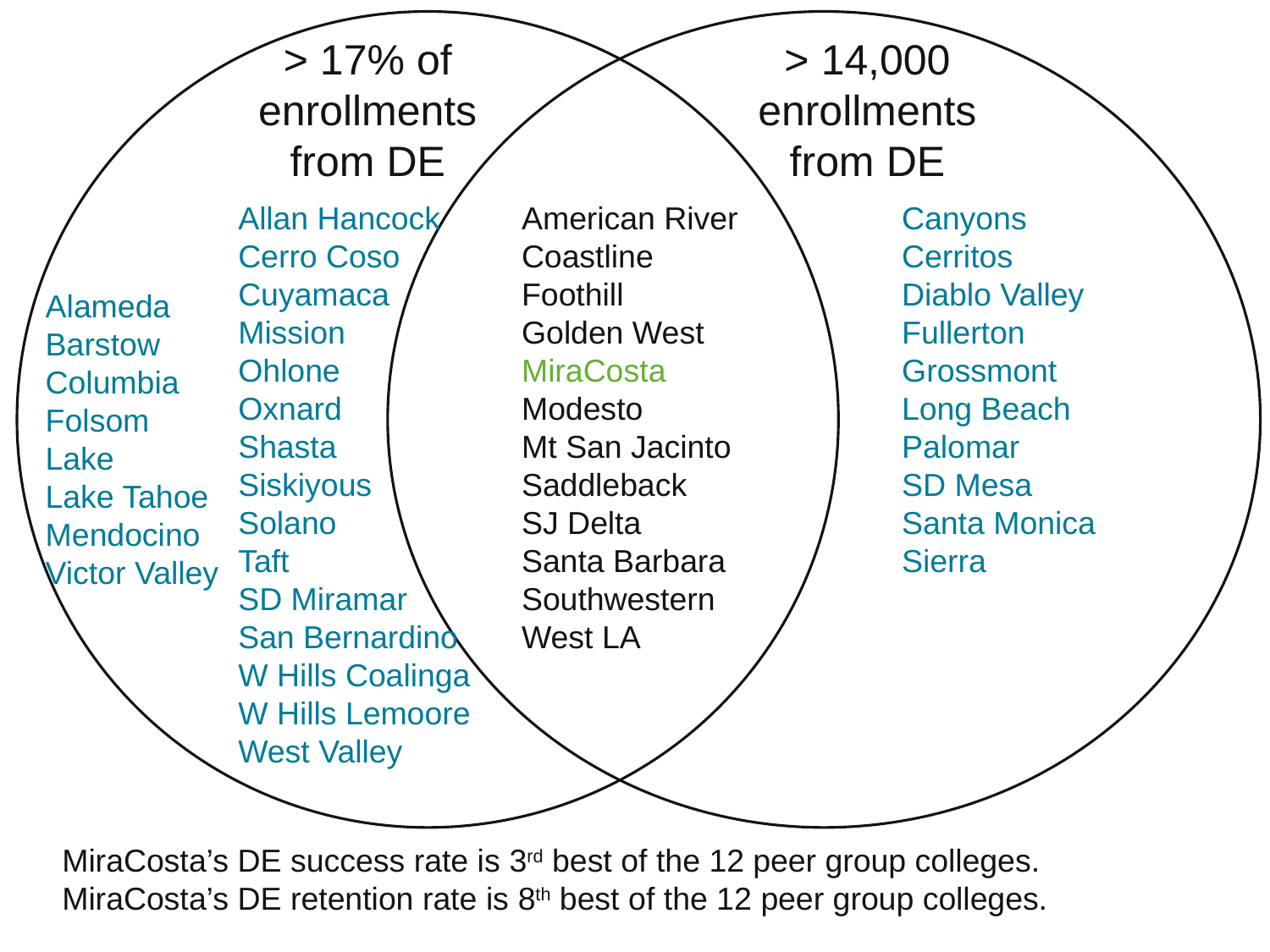

> 17% of enrollments from DE
> 14,000 enrollments from DE
Allan Hancock
Cerro Coso
Cuyamaca
Mission
Ohlone
Oxnard
Shasta
Siskiyous
Solano
Taft
SD Miramar
San Bernardino
W Hills Coalinga
W Hills Lemoore
West Valley

American River
Coastline
Foothill
Golden West
MiraCosta
Modesto
Mt San Jacinto
Saddleback
SJ Delta
Santa Barbara
Southwestern
West LA
Canyons
Cerritos
Diablo Valley
Fullerton
Grossmont
Long Beach
Palomar
SD Mesa
Santa Monica
Sierra
Alameda
Barstow
Columbia
Folsom Lake
Lake Tahoe
Mendocino
Victor Valley

MiraCosta’s DE success rate is 3rd best of the 12 peer group colleges.
MiraCosta’s DE retention rate is 8th best of the 12 peer group colleges.
 									 based on 2015-16 credit enrollment data retrieved from Datamart